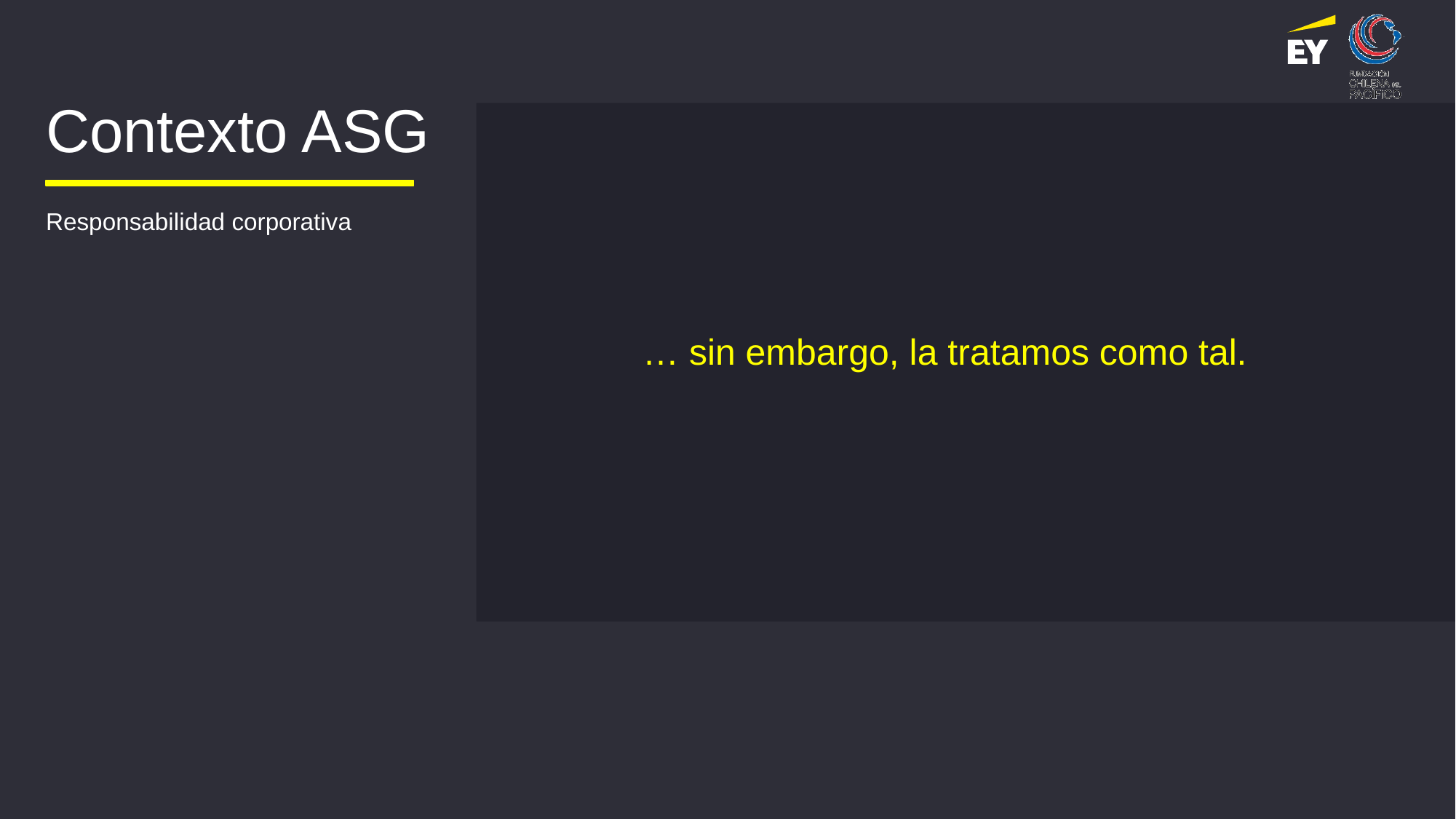

Contexto ASG

… sin embargo, la tratamos como tal.
Responsabilidad corporativa